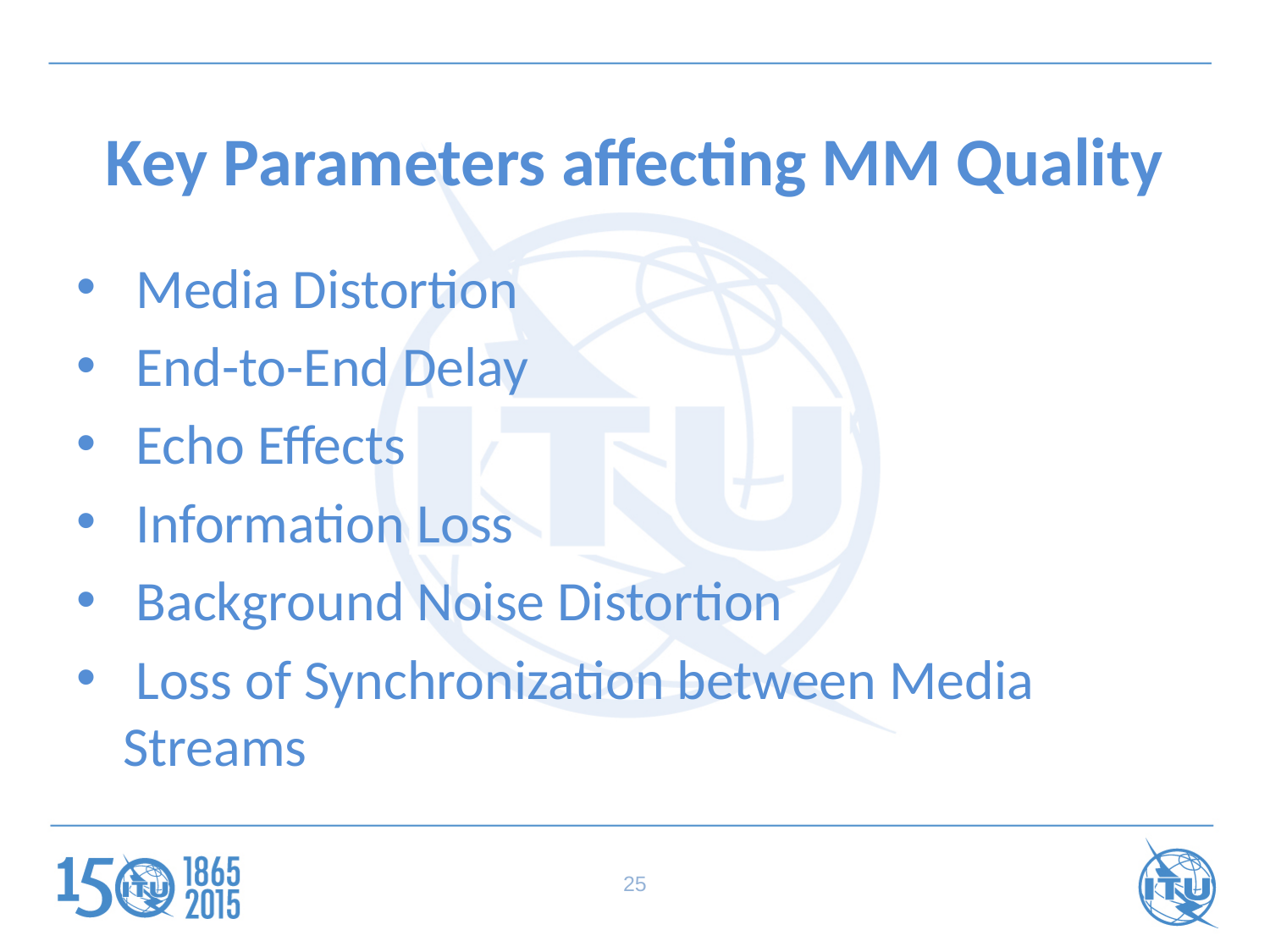

# Key Parameters affecting MM Quality
 Media Distortion
 End-to-End Delay
 Echo Effects
 Information Loss
 Background Noise Distortion
 Loss of Synchronization between Media 	Streams

25